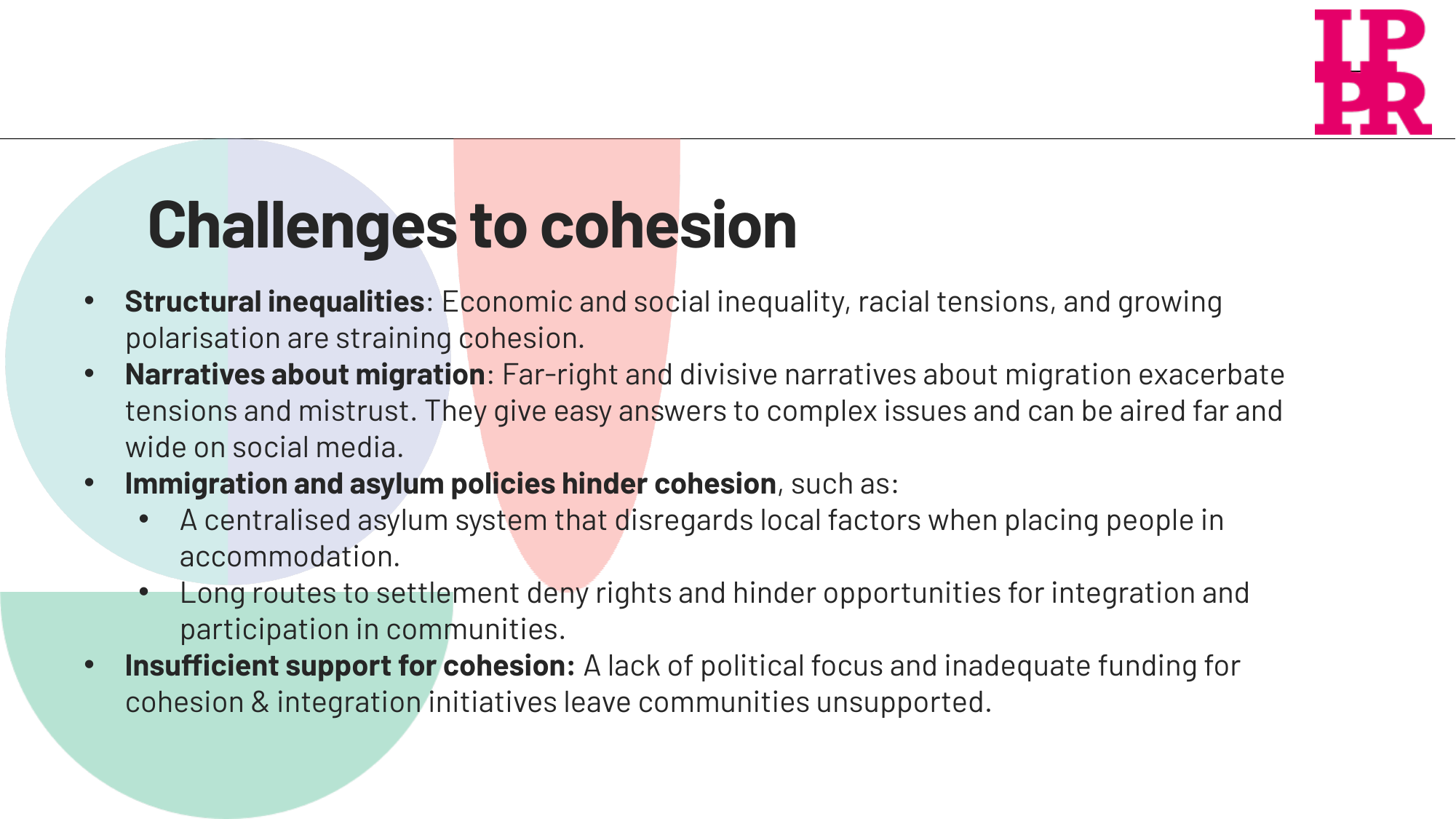

Challenges to cohesion

Structural inequalities: Economic and social inequality, racial tensions, and growing polarisation are straining cohesion.
Narratives about migration: Far-right and divisive narratives about migration exacerbate tensions and mistrust. They give easy answers to complex issues and can be aired far and wide on social media.
Immigration and asylum policies hinder cohesion, such as:
A centralised asylum system that disregards local factors when placing people in accommodation.
Long routes to settlement deny rights and hinder opportunities for integration and participation in communities.
Insufficient support for cohesion: A lack of political focus and inadequate funding for cohesion & integration initiatives leave communities unsupported.